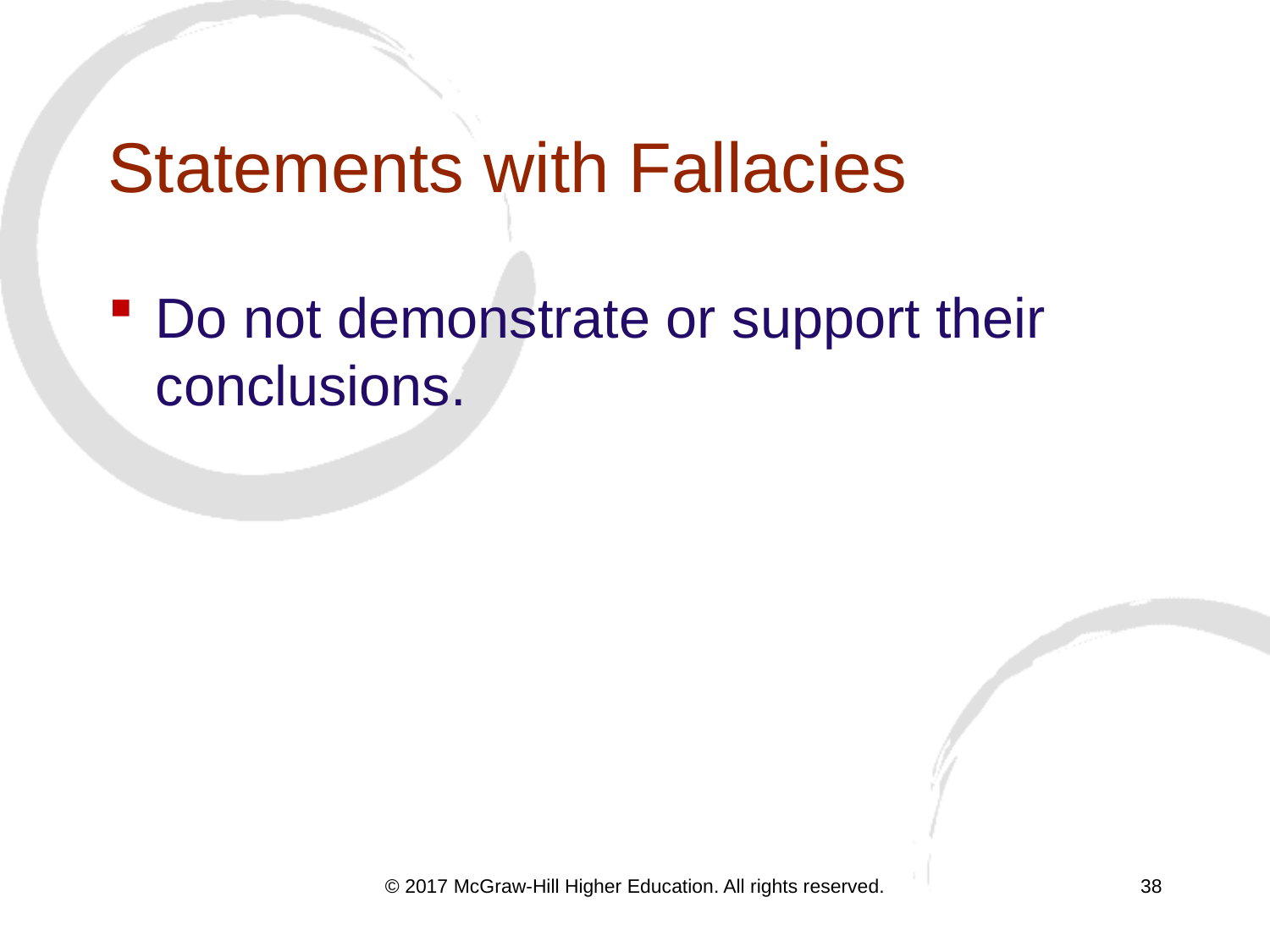

# Statements with Fallacies
Do not demonstrate or support their conclusions.

© 2017 McGraw-Hill Higher Education. All rights reserved.
38